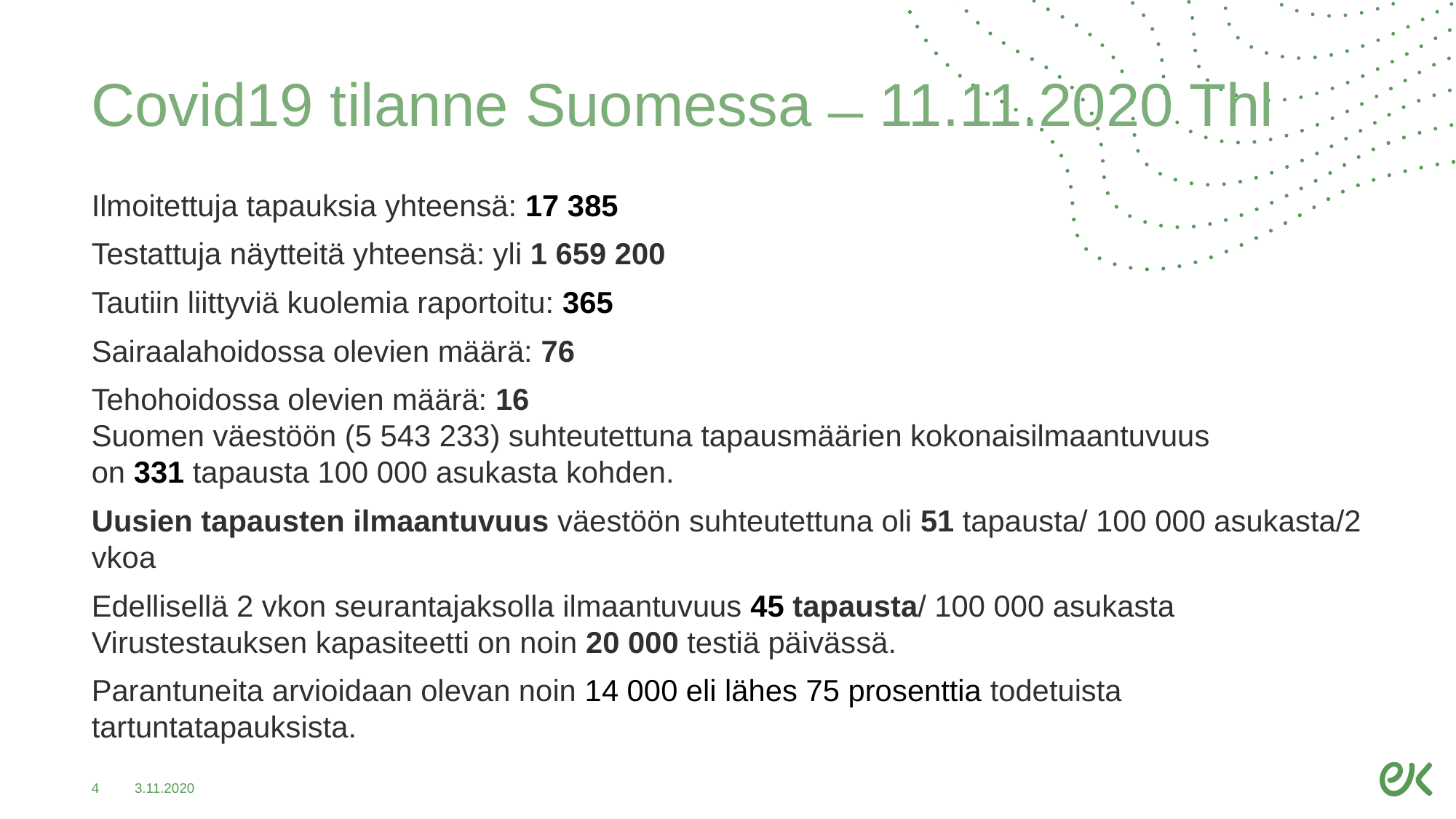

# Covid19 tilanne Suomessa  ̶  11.11.2020 Thl
Ilmoitettuja tapauksia yhteensä: 17 385
Testattuja näytteitä yhteensä: yli 1 659 200
Tautiin liittyviä kuolemia raportoitu: 365
Sairaalahoidossa olevien määrä: 76
Tehohoidossa olevien määrä: 16 
Suomen väestöön (5 543 233) suhteutettuna tapausmäärien kokonaisilmaantuvuus on 331 tapausta 100 000 asukasta kohden.
Uusien tapausten ilmaantuvuus väestöön suhteutettuna oli 51 tapausta/ 100 000 asukasta/2 vkoa
Edellisellä 2 vkon seurantajaksolla ilmaantuvuus 45 tapausta/ 100 000 asukasta
Virustestauksen kapasiteetti on noin 20 000 testiä päivässä.
Parantuneita arvioidaan olevan noin 14 000 eli lähes 75 prosenttia todetuista tartuntatapauksista.
4
3.11.2020